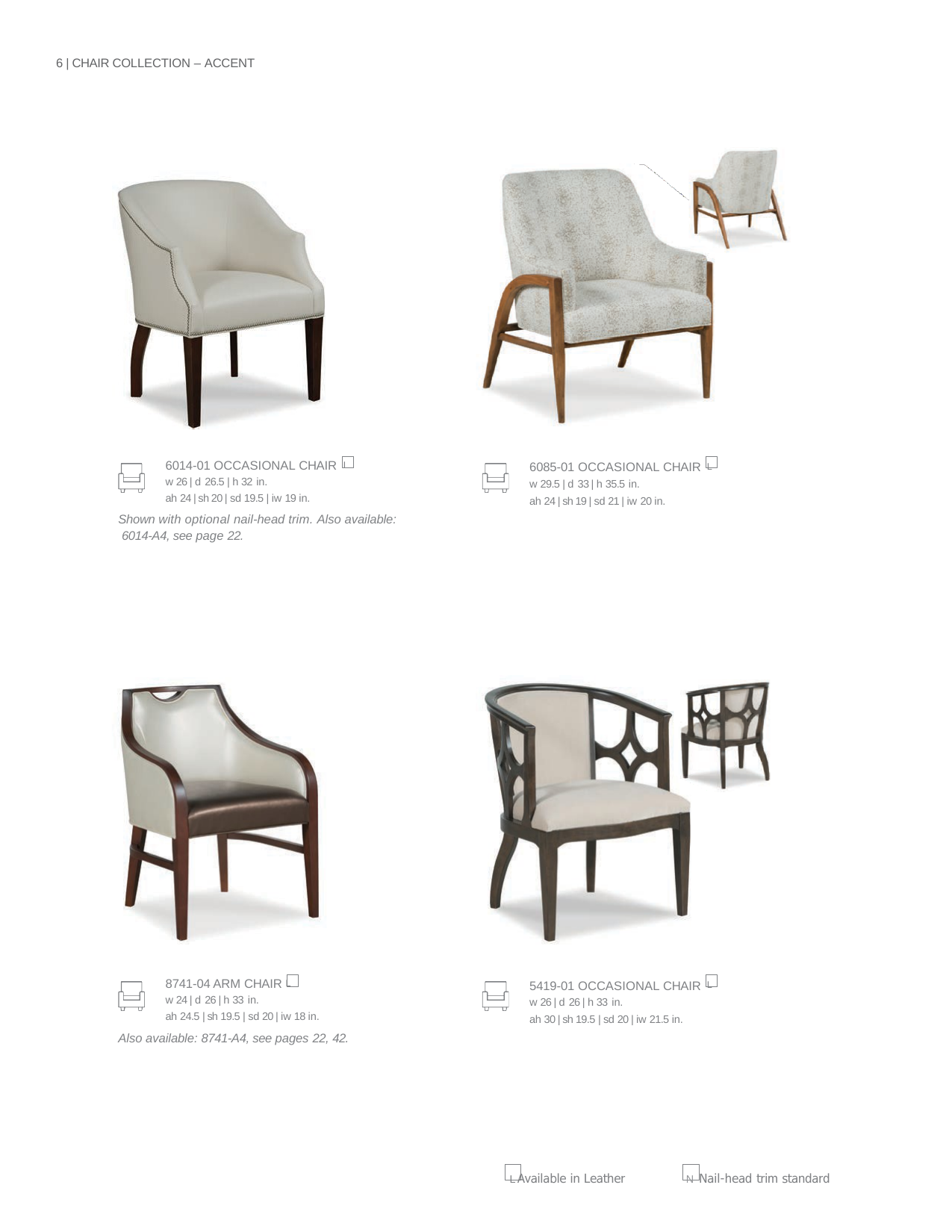

6 | CHAIR COLLECTION – ACCENT

6085-01 OCCASIONAL CHAIR L
w 29.5 | d 33 | h 35.5 in.
ah 24 | sh 19 | sd 21 | iw 20 in.
| 6014-01 OCCASIONAL CHAIR L w 26 | d 26.5 | h 32 in. ah 24 | sh 20 | sd 19.5 | iw 19 in. |
| --- |
| Shown with optional nail-head trim. Also available: 6014-A4, see page 22. |

5419-01 OCCASIONAL CHAIR L
w 26 | d 26 | h 33 in.
ah 30 | sh 19.5 | sd 20 | iw 21.5 in.
| 8741-04 ARM CHAIR L w 24 | d 26 | h 33 in. ah 24.5 | sh 19.5 | sd 20 | iw 18 in. |
| --- |
| Also available: 8741-A4, see pages 22, 42. |

L Available in Leather
N Nail-head trim standard